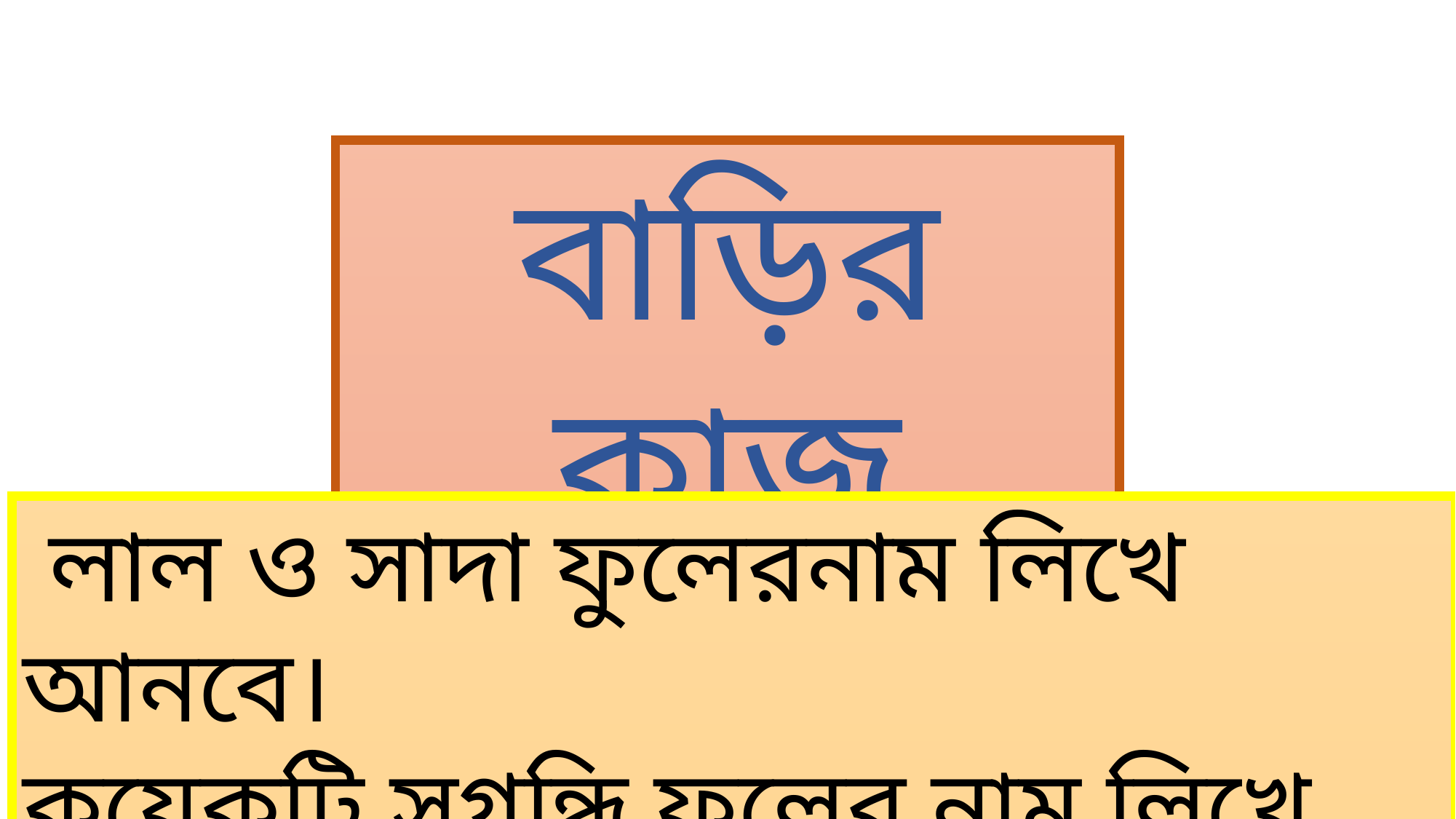

বাড়ির কাজ
 লাল ও সাদা ফুলেরনাম লিখে আনবে।
কয়েকটি সুগন্ধি ফুলের নাম লিখে আনবে।